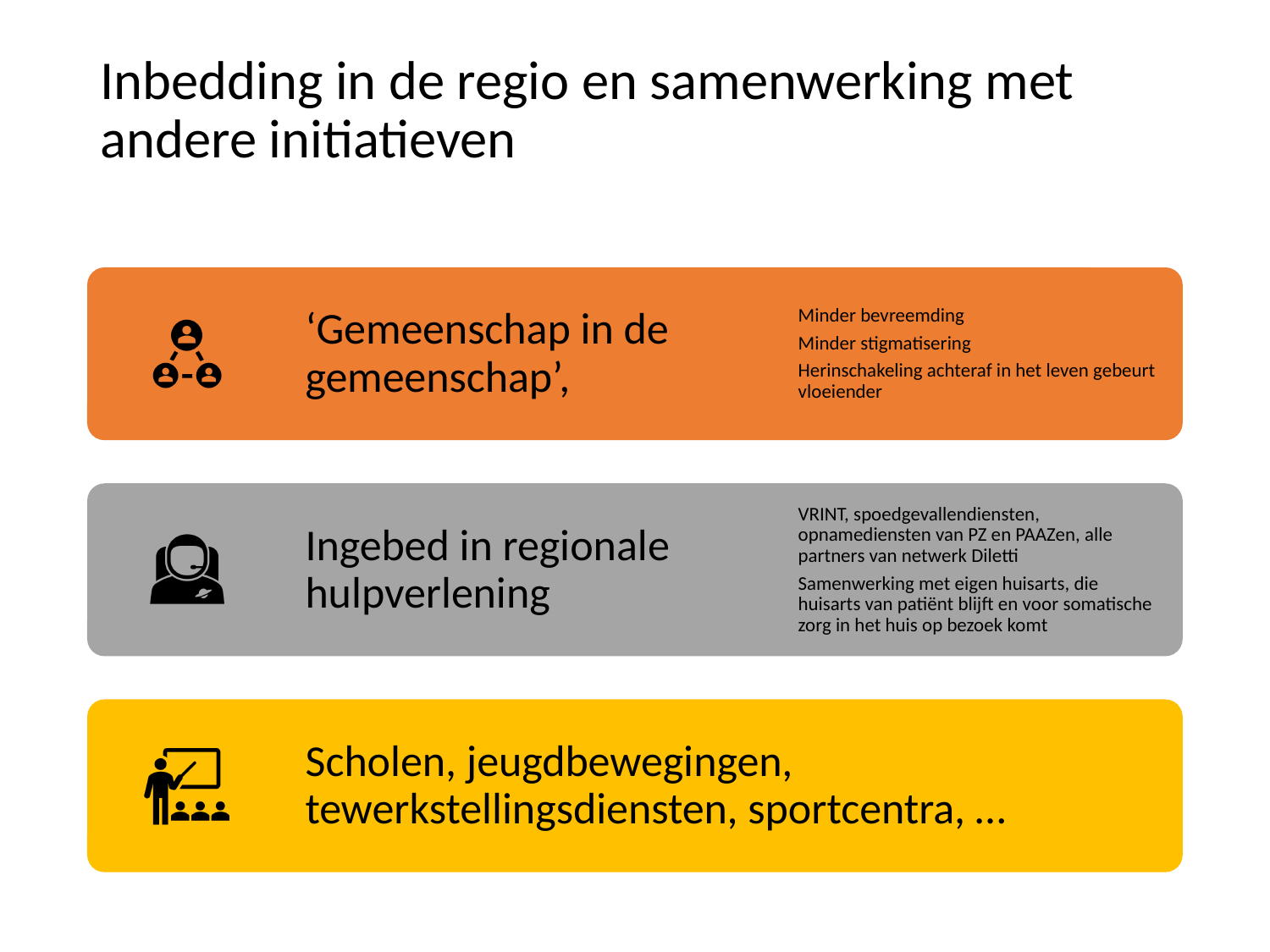

# Inbedding in de regio en samenwerking met andere initiatieven
‘Gemeenschap in de gemeenschap’,
Minder bevreemding
Minder stigmatisering
Herinschakeling achteraf in het leven gebeurt vloeiender
Ingebed in regionale hulpverlening
VRINT, spoedgevallendiensten, opnamediensten van PZ en PAAZen, alle partners van netwerk Diletti
Samenwerking met eigen huisarts, die huisarts van patiënt blijft en voor somatische zorg in het huis op bezoek komt
Scholen, jeugdbewegingen, tewerkstellingsdiensten, sportcentra, …